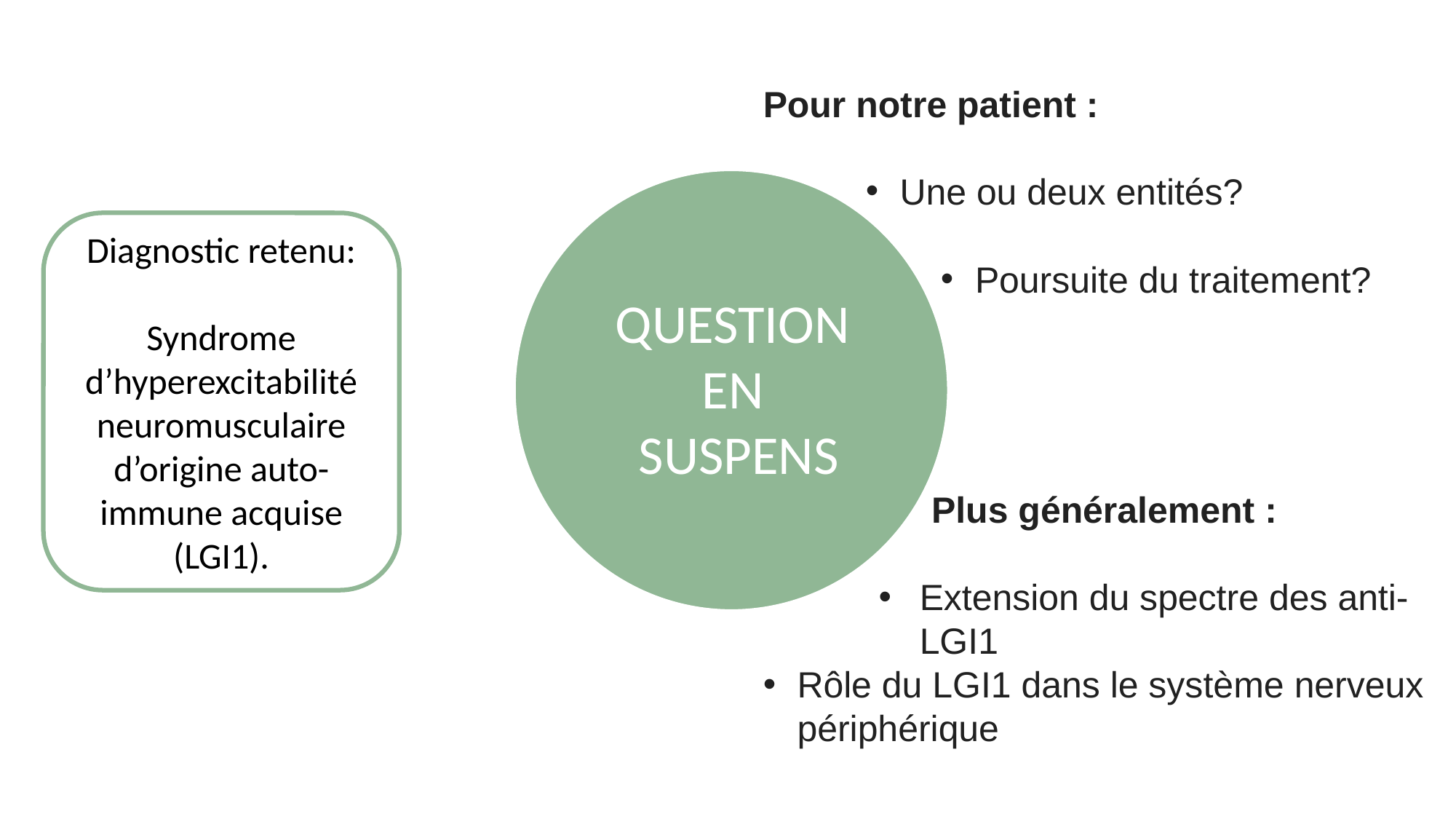

Pour notre patient :
Une ou deux entités?

Diagnostic retenu:

Syndrome d’hyperexcitabilité neuromusculaire d’origine auto-immune acquise (LGI1).
Poursuite du traitement?
QUESTION
EN
SUSPENS
Plus généralement :
Extension du spectre des anti-LGI1
Rôle du LGI1 dans le système nerveux périphérique